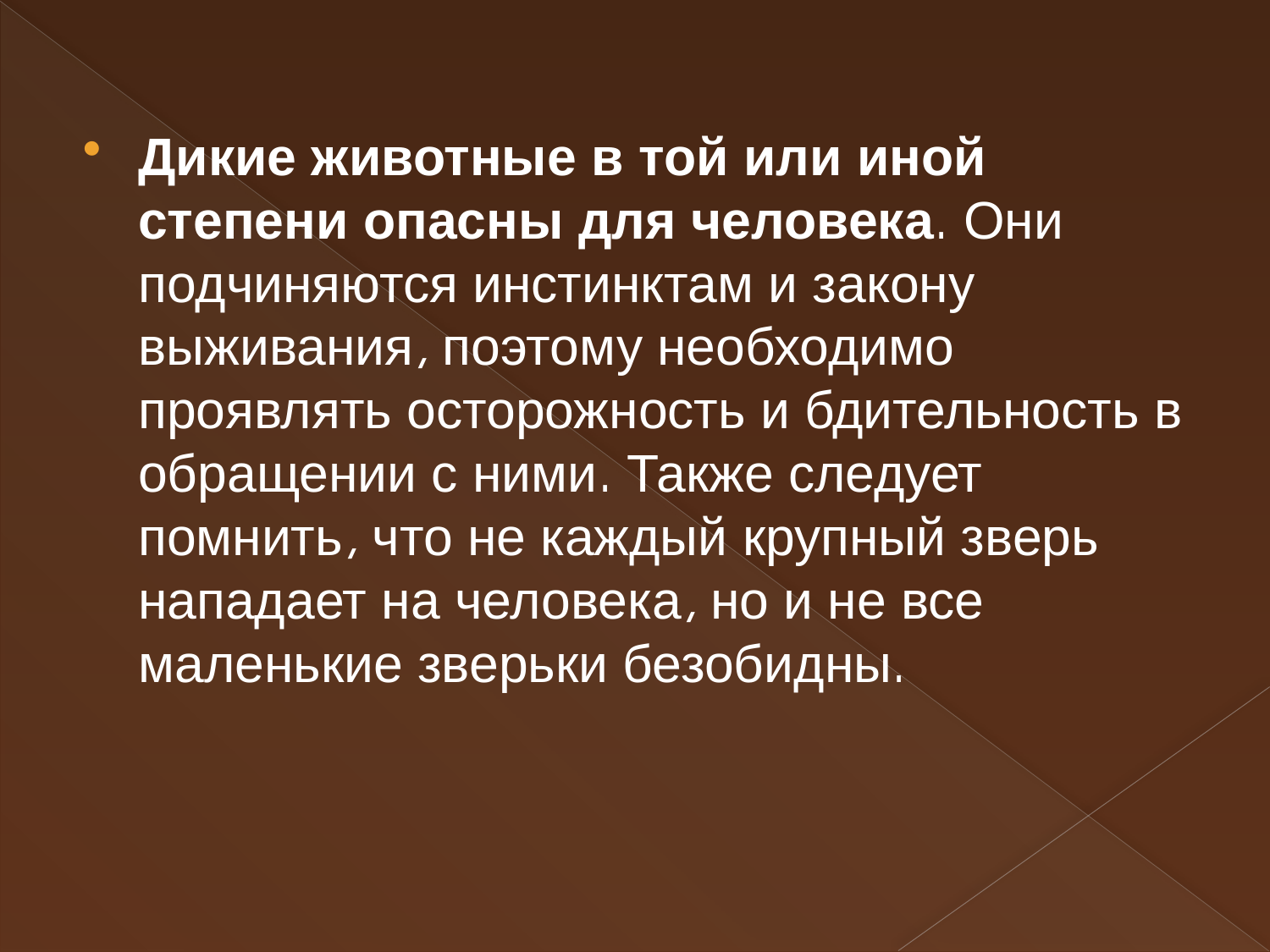

Дикие животные в той или иной степени опасны для человека. Они подчиняются инстинктам и закону выживания, поэтому необходимо проявлять осторожность и бдительность в обращении с ними. Также следует помнить, что не каждый крупный зверь нападает на человека, но и не все маленькие зверьки безобидны.